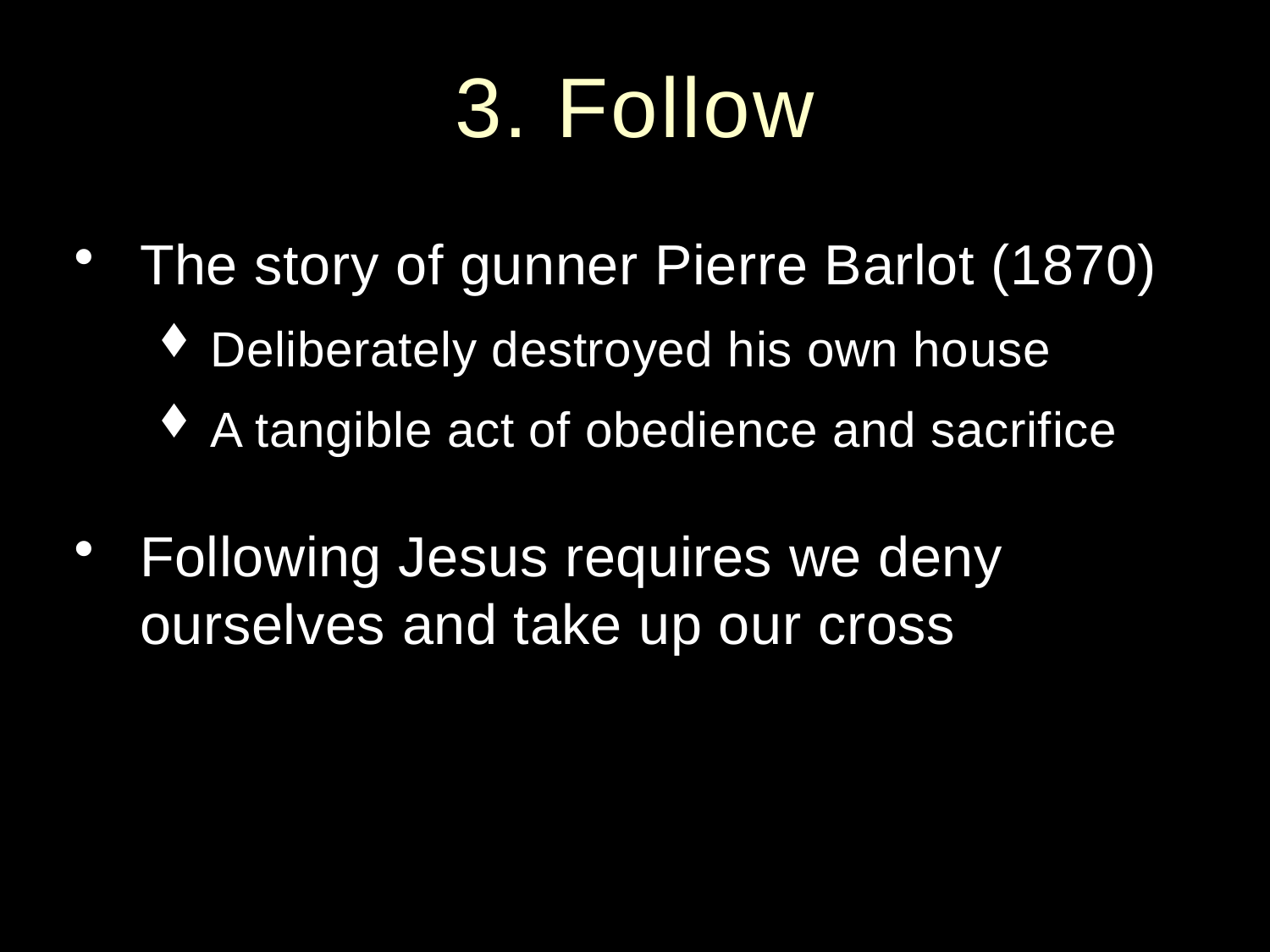

# 3. Follow
The story of gunner Pierre Barlot (1870)
Deliberately destroyed his own house
A tangible act of obedience and sacrifice
Following Jesus requires we deny ourselves and take up our cross